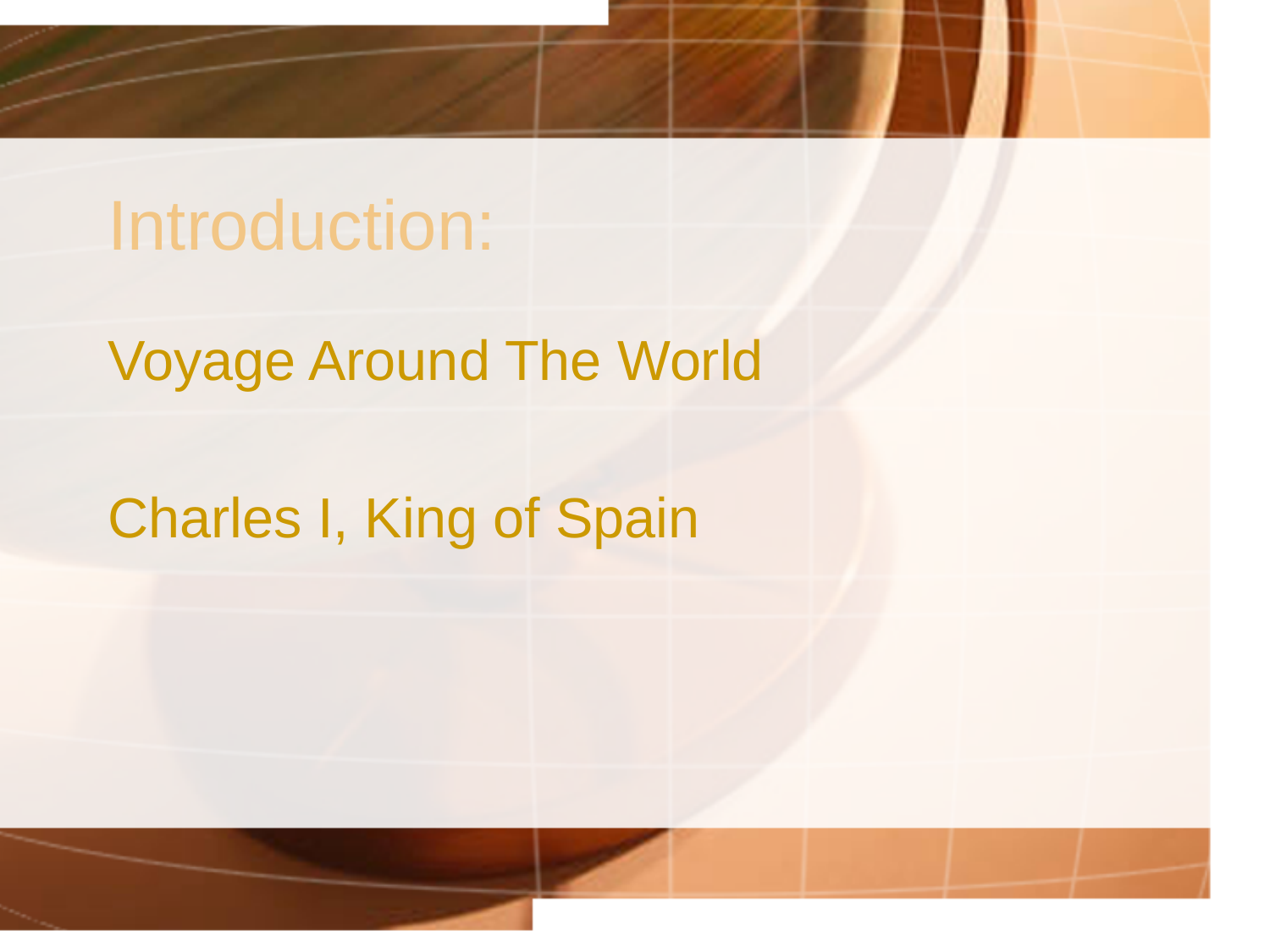

# Introduction:
Voyage Around The World

Charles I, King of Spain